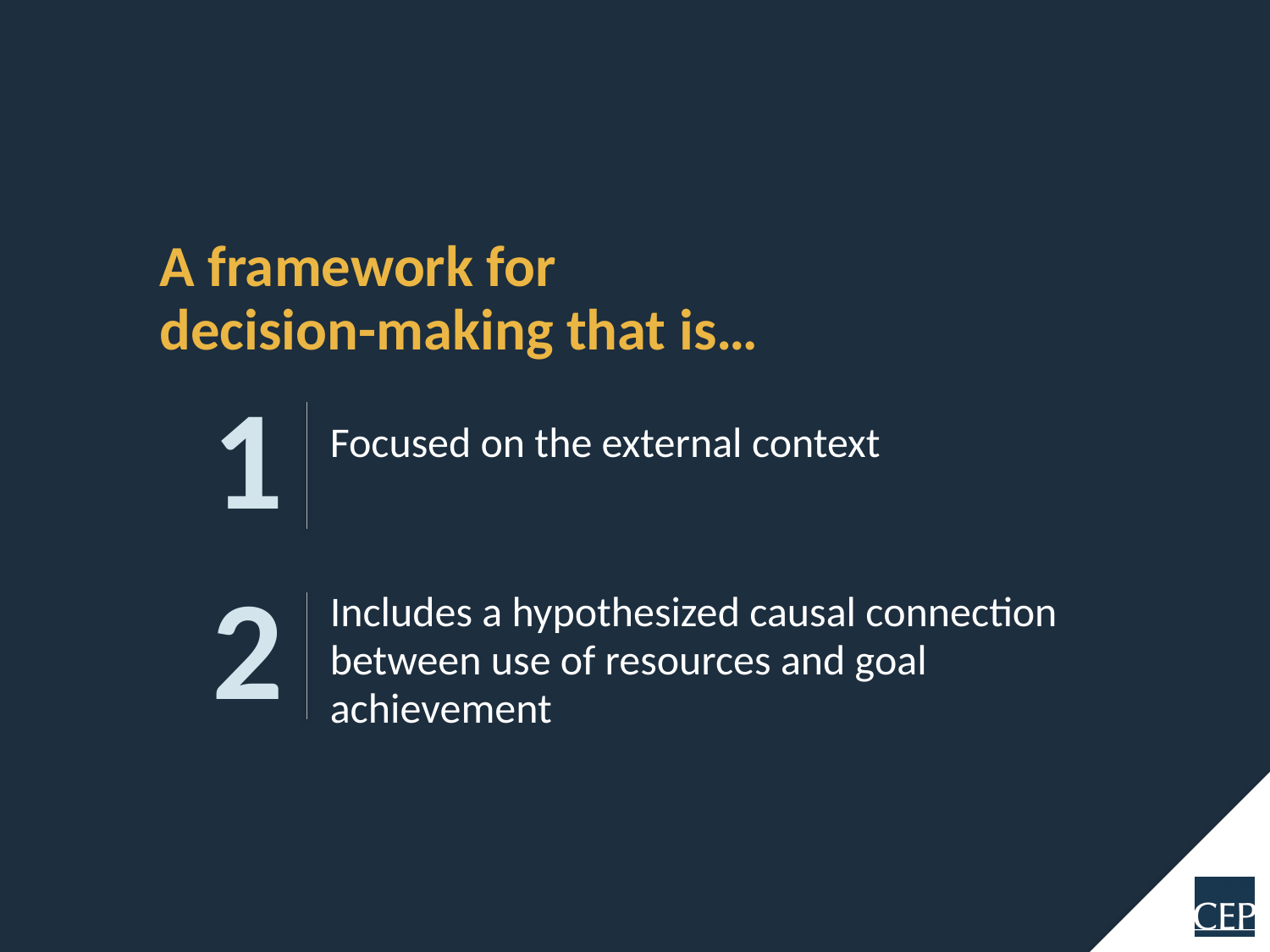

A framework for
decision-making that is…
1
Focused on the external context
Includes a hypothesized causal connection between use of resources and goal achievement
2